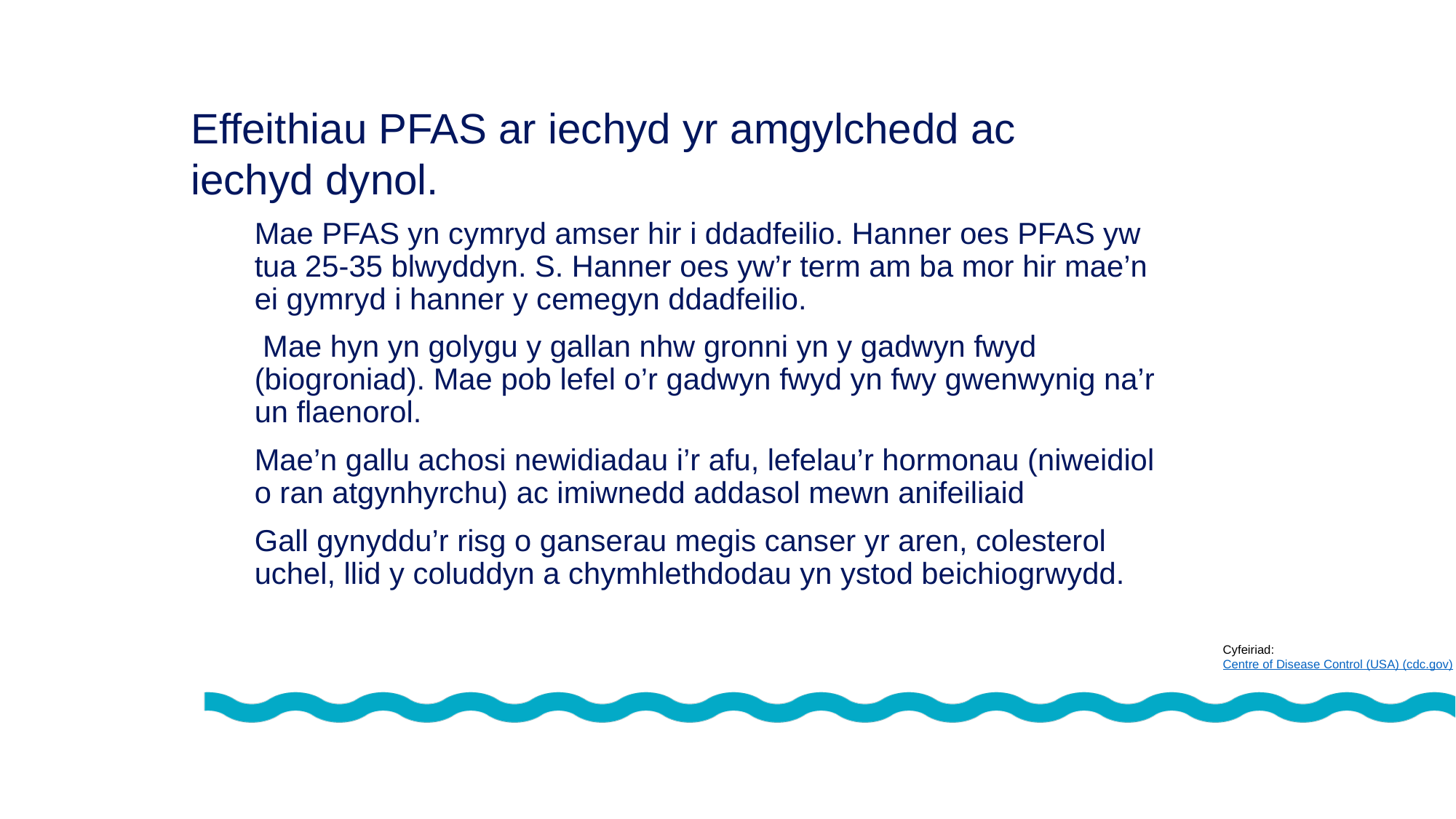

Effeithiau PFAS ar iechyd yr amgylchedd ac iechyd dynol.

Mae PFAS yn cymryd amser hir i ddadfeilio. Hanner oes PFAS yw tua 25-35 blwyddyn. S. Hanner oes yw’r term am ba mor hir mae’n ei gymryd i hanner y cemegyn ddadfeilio.
 Mae hyn yn golygu y gallan nhw gronni yn y gadwyn fwyd (biogroniad). Mae pob lefel o’r gadwyn fwyd yn fwy gwenwynig na’r un flaenorol.
Mae’n gallu achosi newidiadau i’r afu, lefelau’r hormonau (niweidiol o ran atgynhyrchu) ac imiwnedd addasol mewn anifeiliaid
Gall gynyddu’r risg o ganserau megis canser yr aren, colesterol uchel, llid y coluddyn a chymhlethdodau yn ystod beichiogrwydd.

Cyfeiriad:
Centre of Disease Control (USA) (cdc.gov)